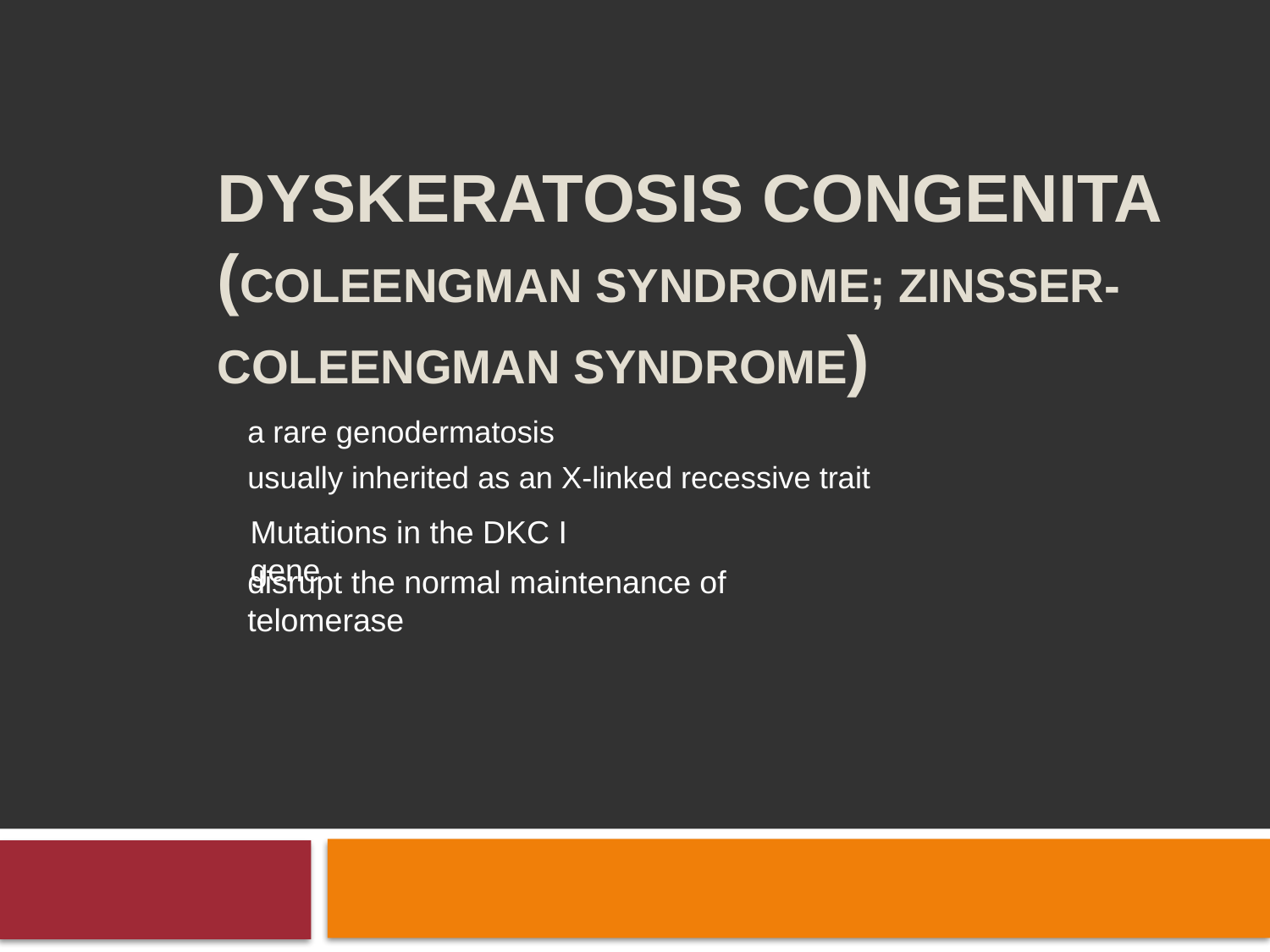

# DYSKERATOSIS CONGENITA (COLEENGMAN SYNDROME; ZINSSER-COLEENGMAN SYNDROME)
a rare genodermatosis
usually inherited as an X-linked recessive trait
Mutations in the DKC I gene

disrupt the normal maintenance of telomerase